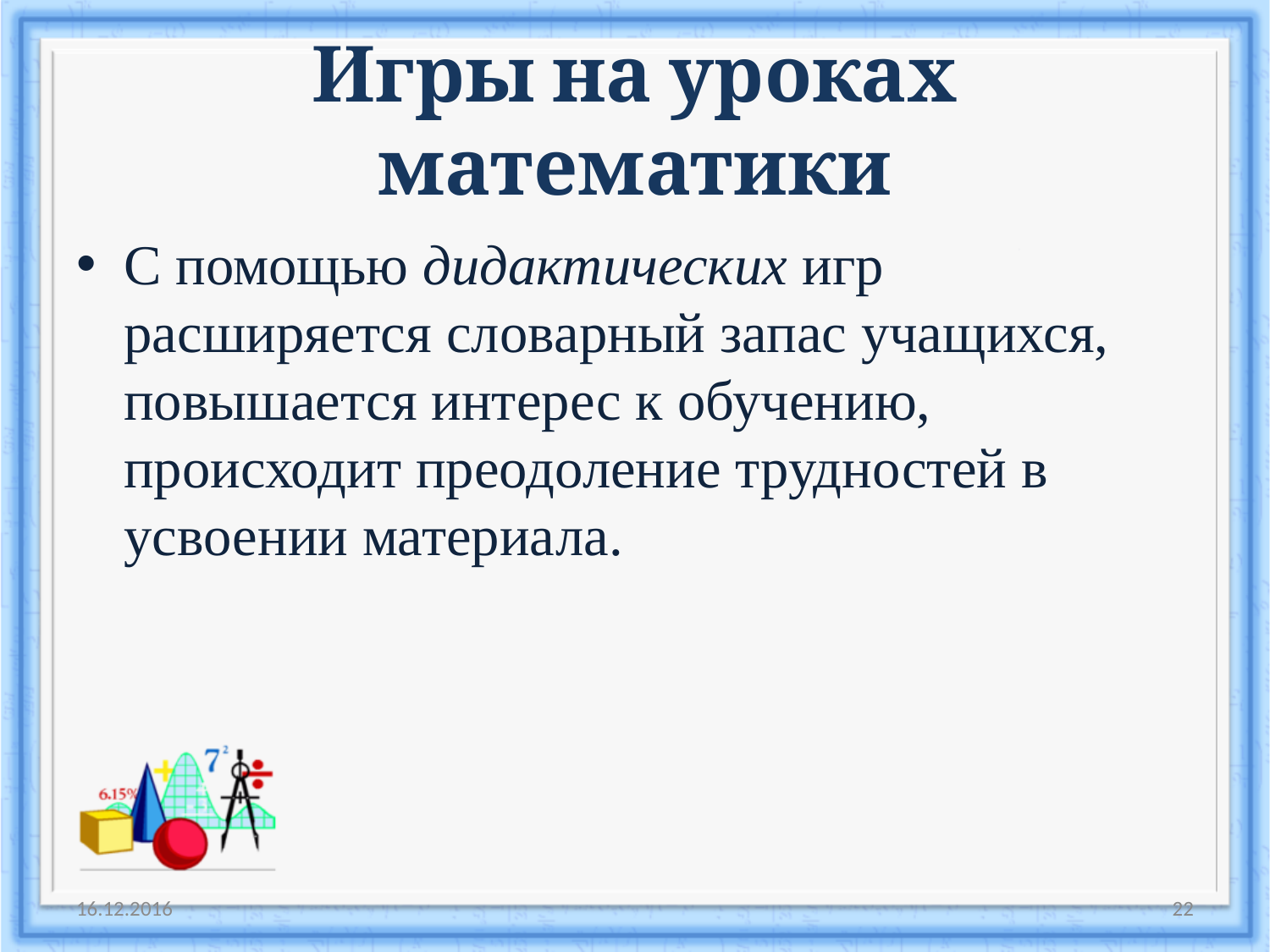

# Игры на уроках математики
С помощью дидактических игр расширяется словарный запас учащихся, повышается интерес к обучению, происходит преодоление трудностей в усвоении материала.

16.12.2016
22